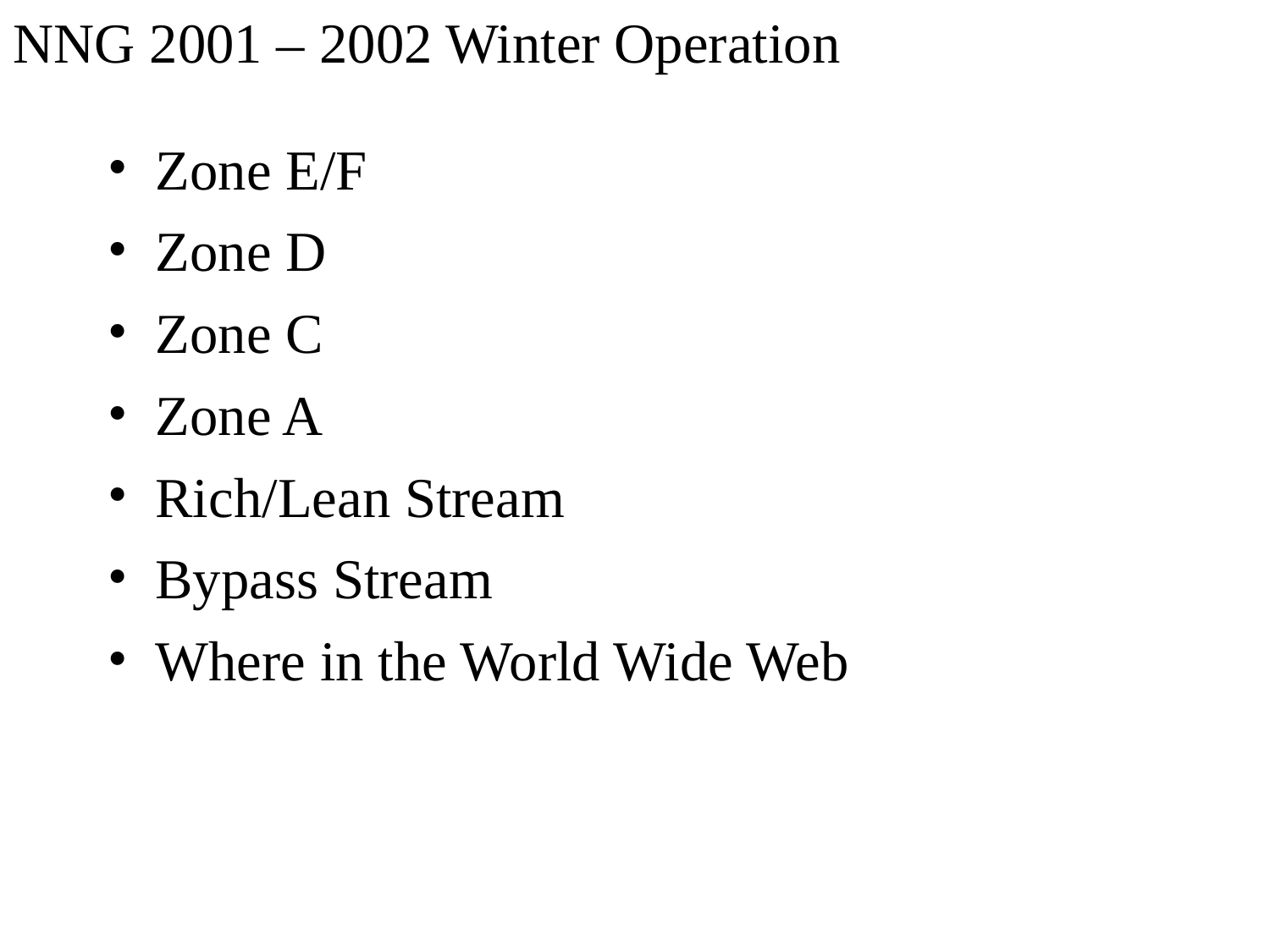

NNG 2001 – 2002 Winter Operation
# Zone E/F
Zone D
Zone C
Zone A
Rich/Lean Stream
Bypass Stream
Where in the World Wide Web